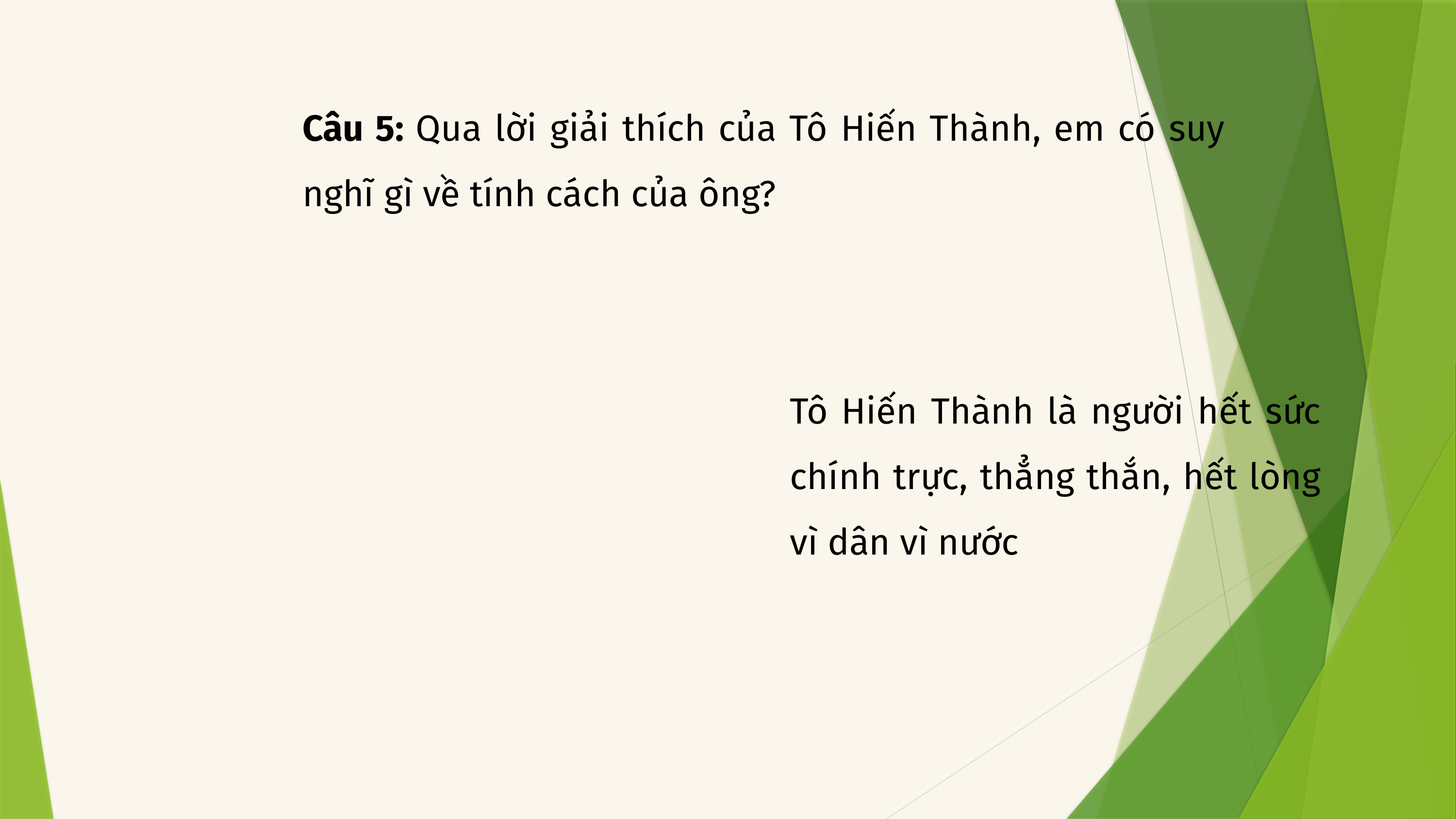

Câu 5: Qua lời giải thích của Tô Hiến Thành, em có suy nghĩ gì về tính cách của ông?
Tô Hiến Thành là người hết sức chính trực, thẳng thắn, hết lòng vì dân vì nước